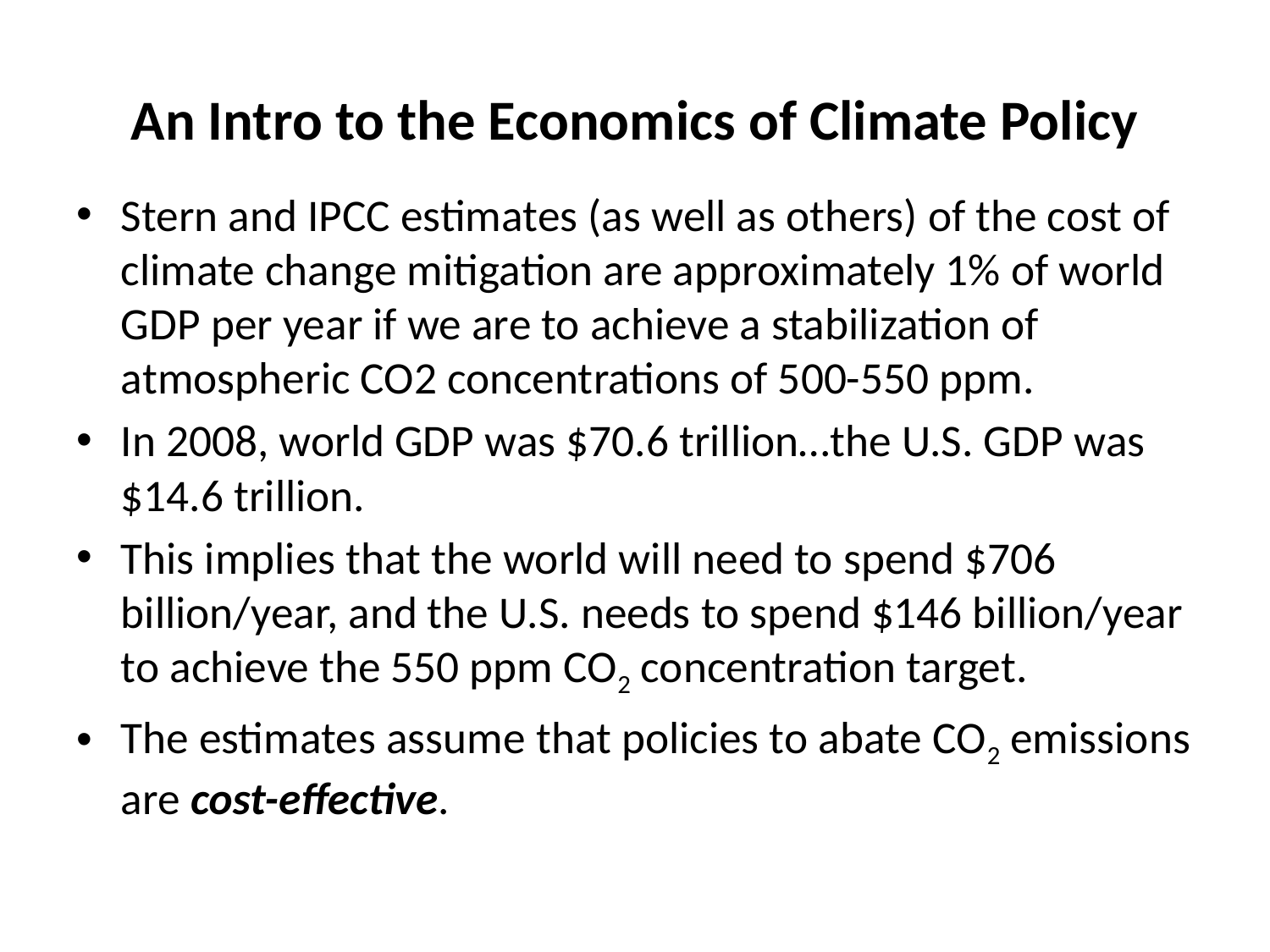

# An Intro to the Economics of Climate Policy
Stern and IPCC estimates (as well as others) of the cost of climate change mitigation are approximately 1% of world GDP per year if we are to achieve a stabilization of atmospheric CO2 concentrations of 500-550 ppm.
In 2008, world GDP was $70.6 trillion…the U.S. GDP was $14.6 trillion.
This implies that the world will need to spend $706 billion/year, and the U.S. needs to spend $146 billion/year to achieve the 550 ppm CO2 concentration target.
The estimates assume that policies to abate CO2 emissions are cost-effective.